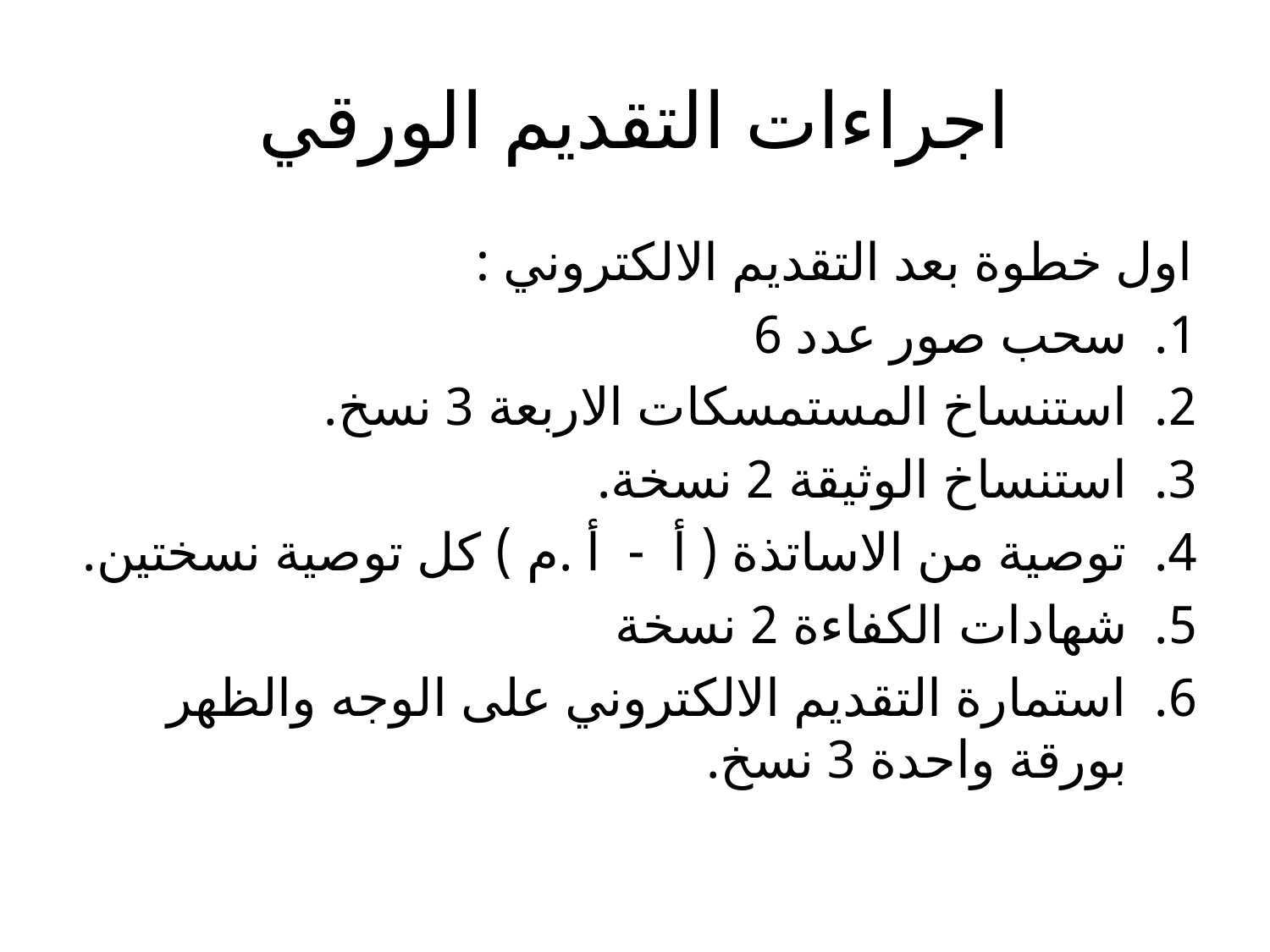

# اجراءات التقديم الورقي
اول خطوة بعد التقديم الالكتروني :
سحب صور عدد 6
استنساخ المستمسكات الاربعة 3 نسخ.
استنساخ الوثيقة 2 نسخة.
توصية من الاساتذة ( أ  -  أ .م ) كل توصية نسختين.
شهادات الكفاءة 2 نسخة
استمارة التقديم الالكتروني على الوجه والظهر بورقة واحدة 3 نسخ.